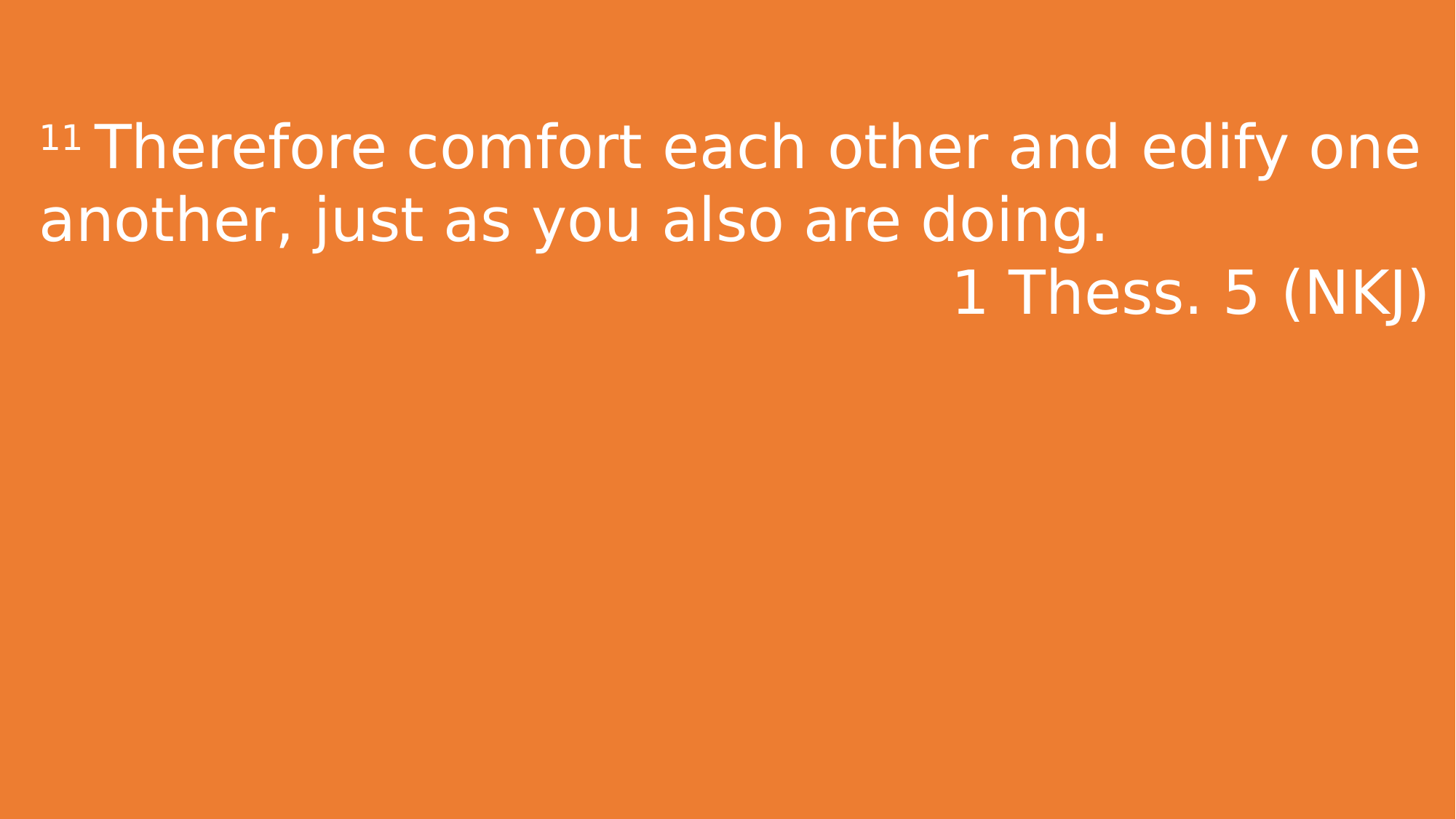

11 Therefore comfort each other and edify one another, just as you also are doing.
1 Thess. 5 (NKJ)